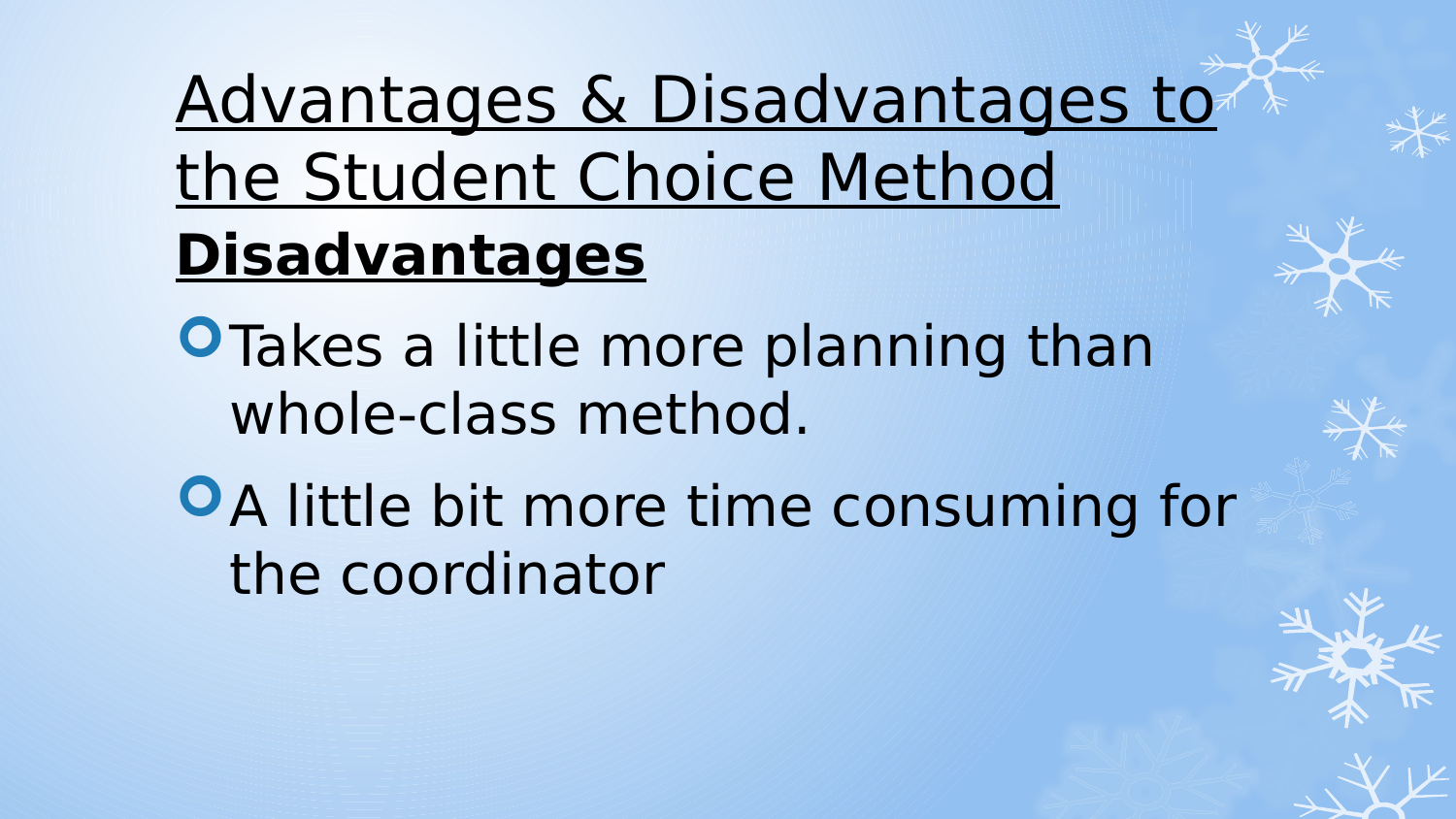

# Advantages & Disadvantages to the Student Choice Method
Disadvantages
Takes a little more planning than whole-class method.
A little bit more time consuming for the coordinator